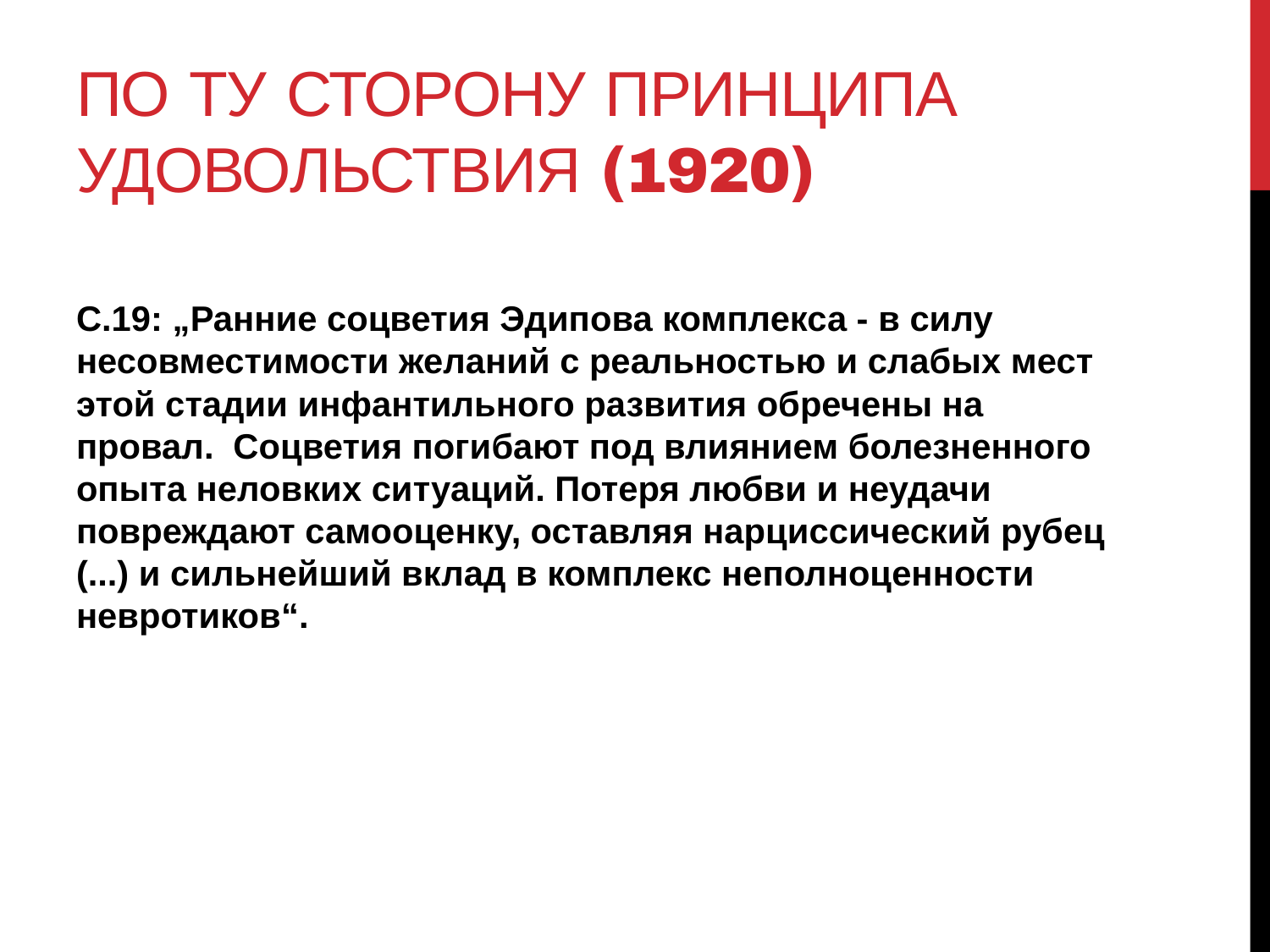

# По ту сторону принципа удовольствия (1920)
С.19: „Ранние соцветия Эдипова комплекса - в силу несовместимости желаний с реальностью и слабых мест этой стадии инфантильного развития обречены на провал.  Соцветия погибают под влиянием болезненного опыта неловких ситуаций. Потеря любви и неудачи повреждают самооценку, оставляя нарциссический рубец (...) и сильнейший вклад в комплекс неполноценности невротиков“.